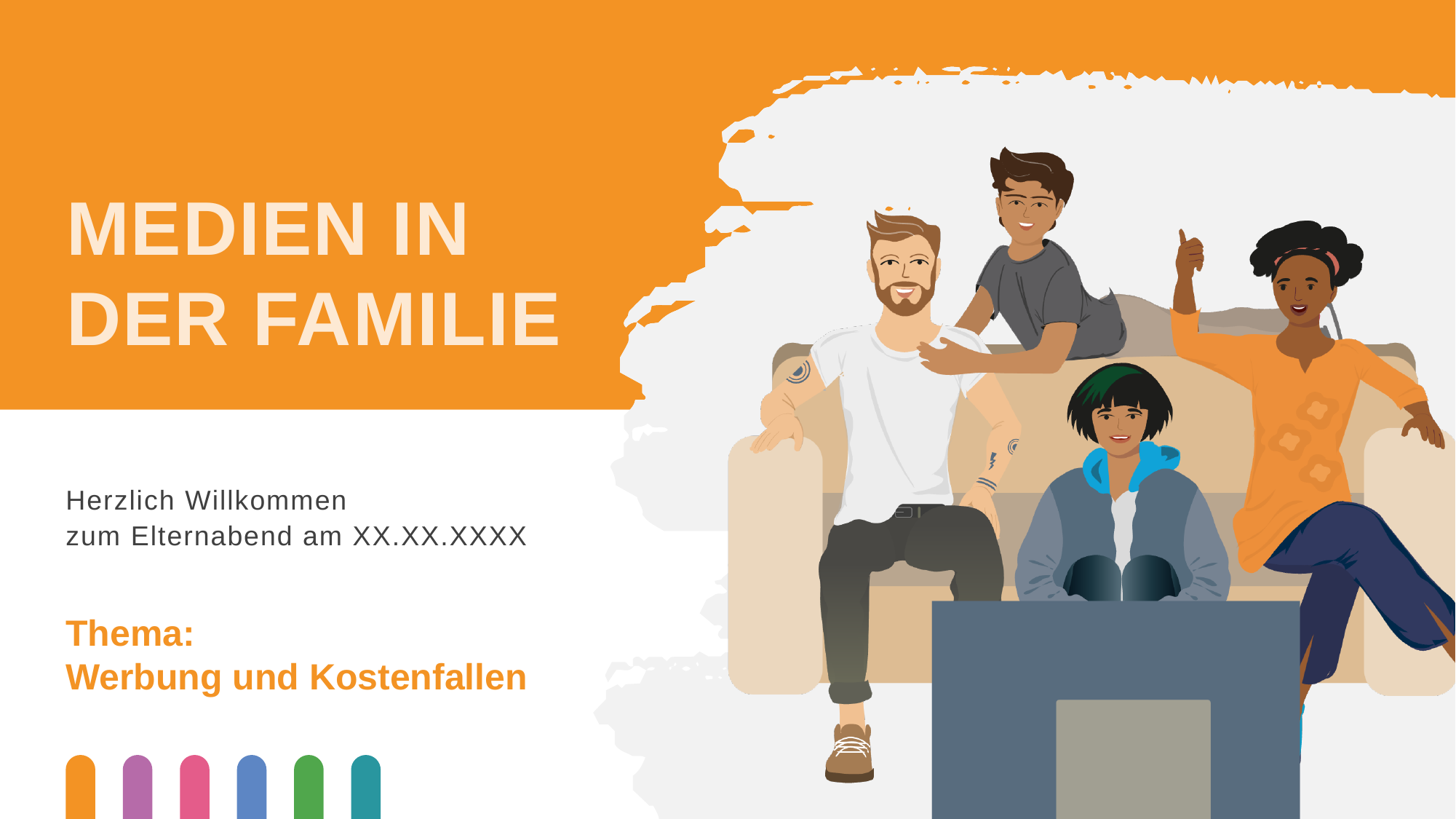

Medien in
der Familie
Herzlich Willkommen
zum Elternabend am XX.XX.XXXX
Thema:
Werbung und Kostenfallen